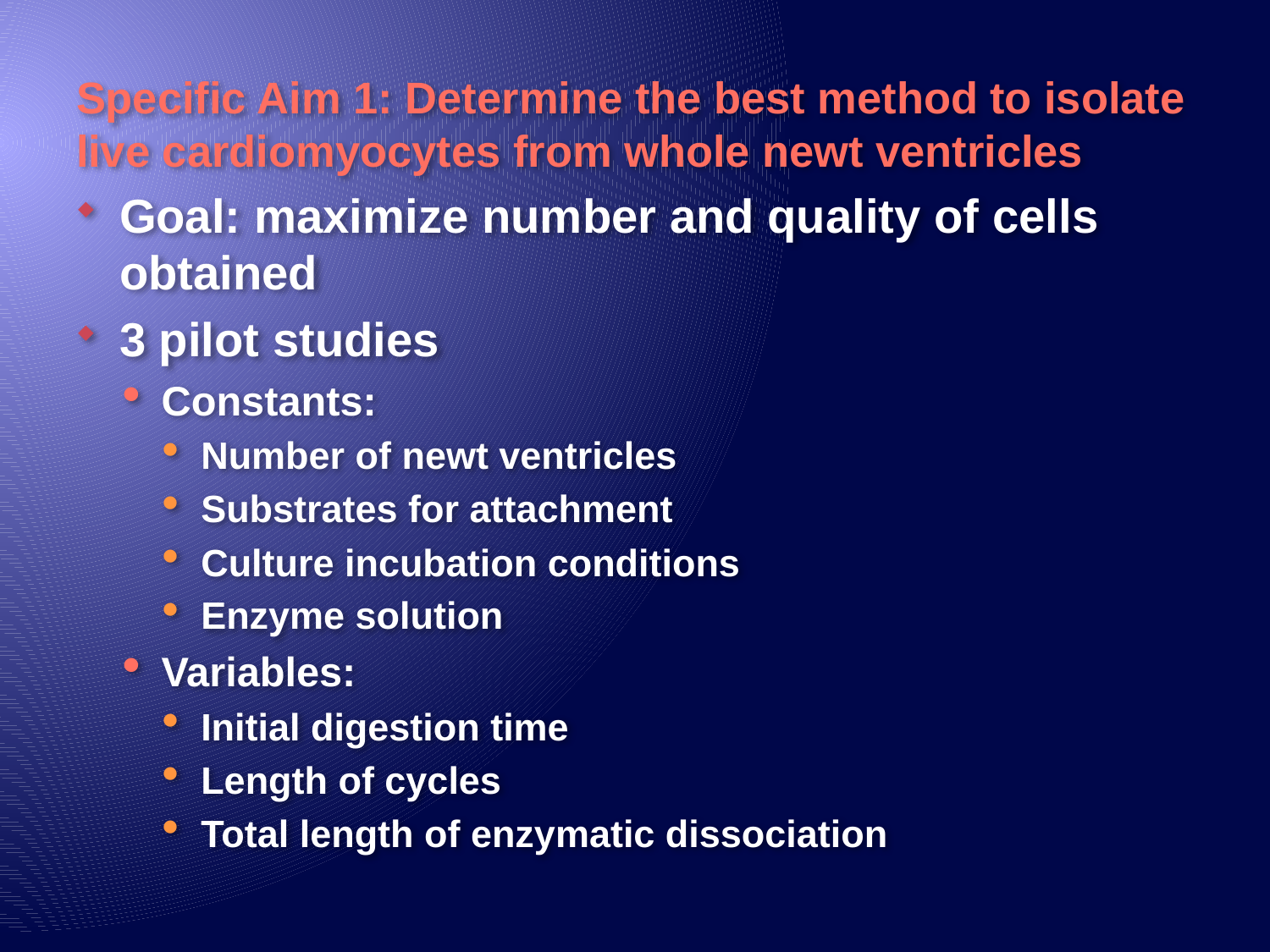

Specific Aim 1: Determine the best method to isolate live cardiomyocytes from whole newt ventricles
Goal: maximize number and quality of cells obtained
3 pilot studies
Constants:
Number of newt ventricles
Substrates for attachment
Culture incubation conditions
Enzyme solution
Variables:
Initial digestion time
Length of cycles
Total length of enzymatic dissociation